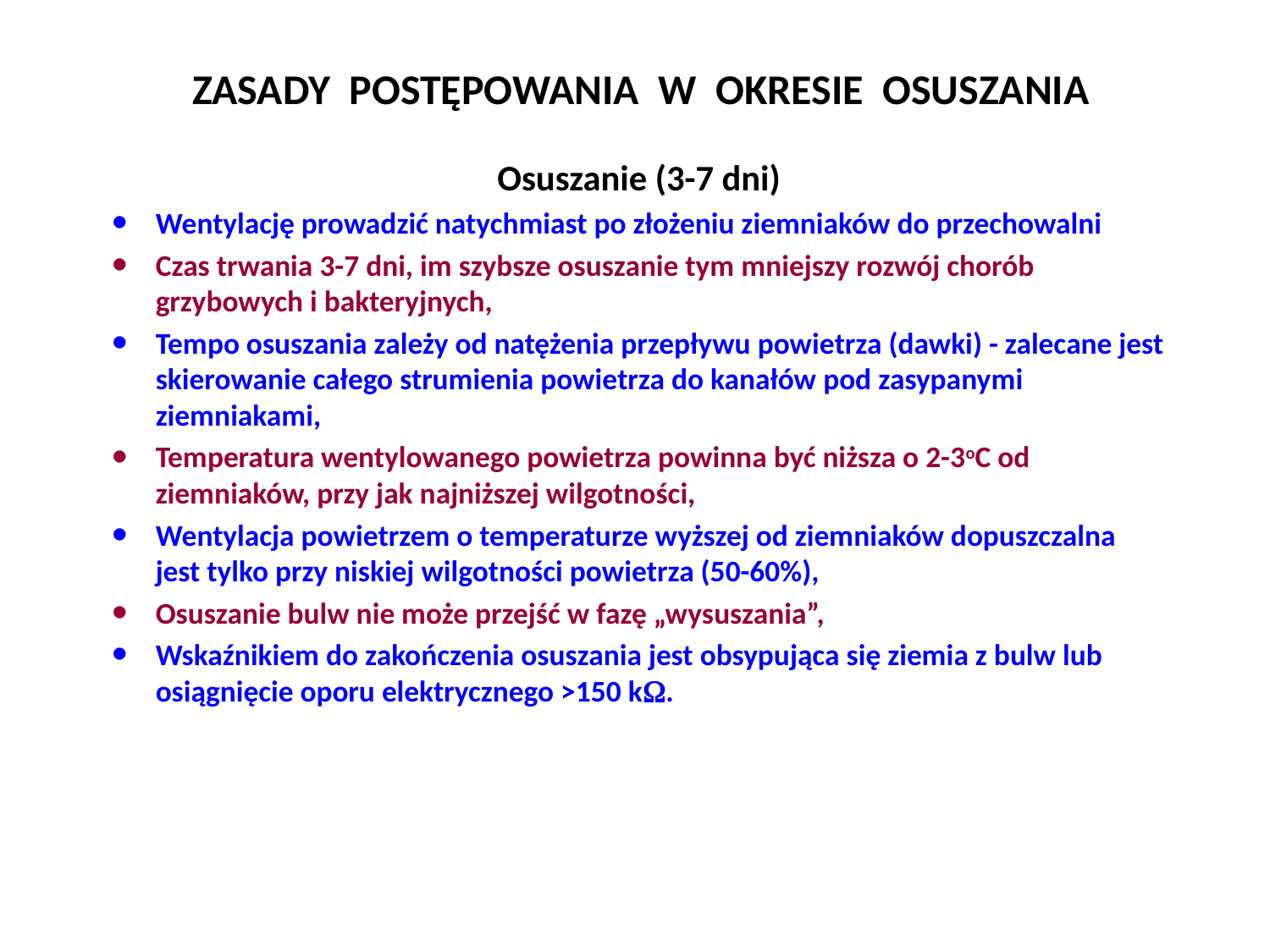

# ZASADY  POSTĘPOWANIA  W  OKRESIE  OSUSZANIA
Osuszanie (3-7 dni)
Wentylację prowadzić natychmiast po złożeniu ziemniaków do przechowalni
Czas trwania 3-7 dni, im szybsze osuszanie tym mniejszy rozwój chorób grzybowych i bakteryjnych,
Tempo osuszania zależy od natężenia przepływu powietrza (dawki) - zalecane jest skierowanie całego strumienia powietrza do kanałów pod zasypanymi ziemniakami,
Temperatura wentylowanego powietrza powinna być niższa o 2-3oC od ziemniaków, przy jak najniższej wilgotności,
Wentylacja powietrzem o temperaturze wyższej od ziemniaków dopuszczalna jest tylko przy niskiej wilgotności powietrza (50-60%),
Osuszanie bulw nie może przejść w fazę „wysuszania”,
Wskaźnikiem do zakończenia osuszania jest obsypująca się ziemia z bulw lub osiągnięcie oporu elektrycznego >150 kΩ.